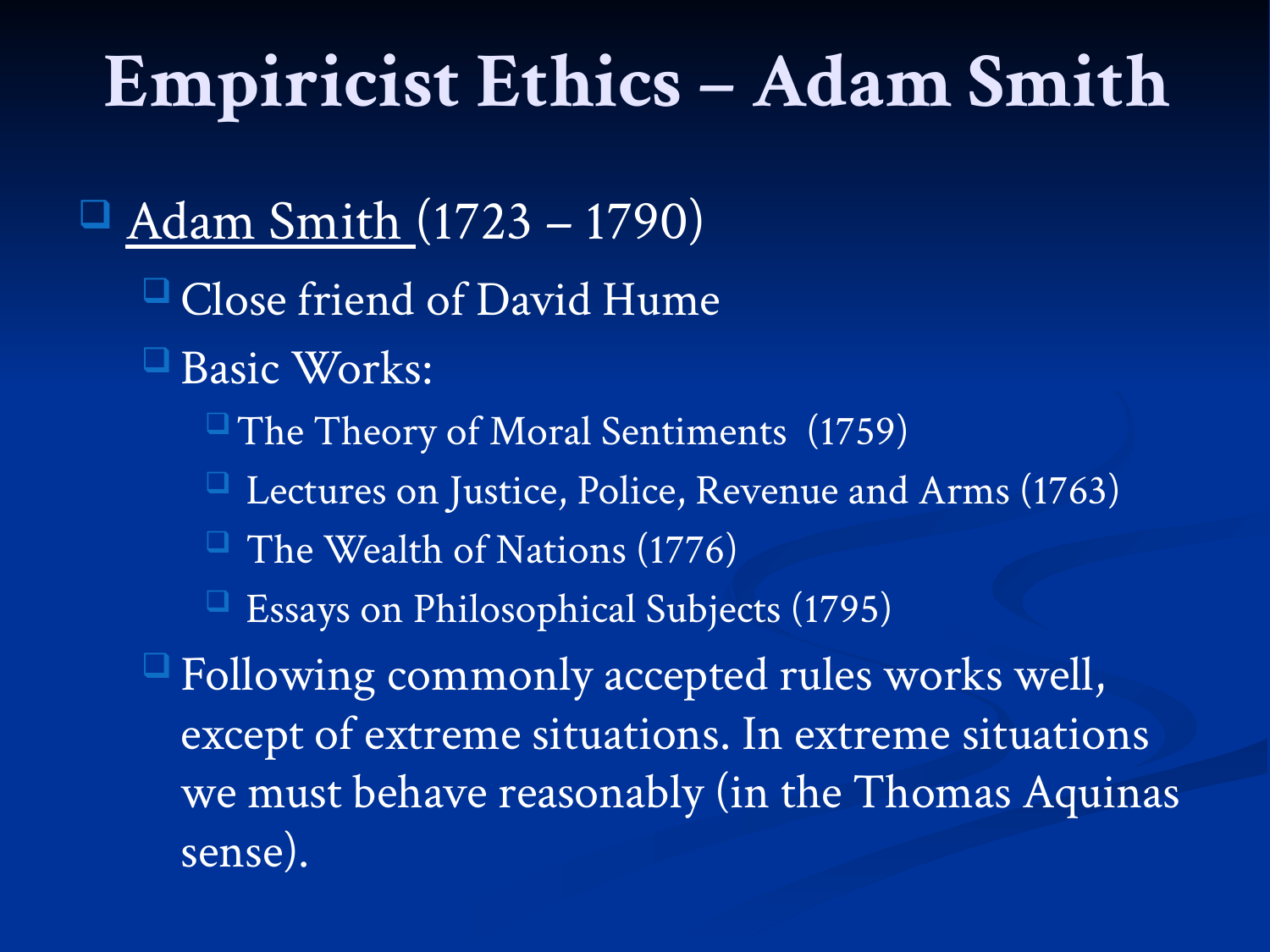

# Empiricist Ethics – Adam Smith
Adam Smith (1723 – 1790)
Close friend of David Hume
Basic Works:
The Theory of Moral Sentiments  (1759)
 Lectures on Justice, Police, Revenue and Arms (1763)
 The Wealth of Nations (1776)
 Essays on Philosophical Subjects (1795)
Following commonly accepted rules works well, except of extreme situations. In extreme situations we must behave reasonably (in the Thomas Aquinas sense).